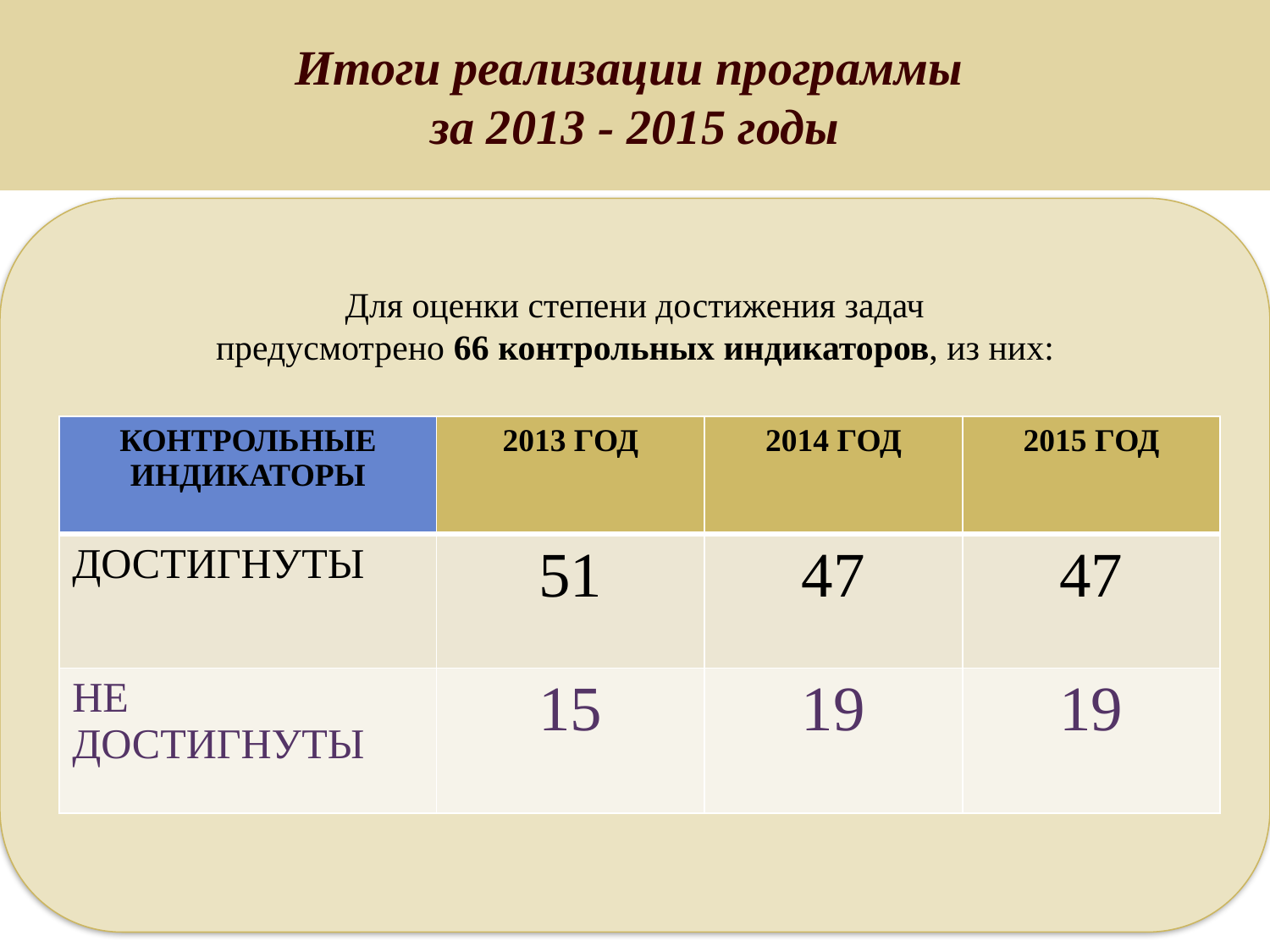

# Итоги реализации программы за 2013 - 2015 годы

Для оценки степени достижения задач
предусмотрено 66 контрольных индикаторов, из них:

| КОНТРОЛЬНЫЕ ИНДИКАТОРЫ | 2013 ГОД | 2014 ГОД | 2015 ГОД |
| --- | --- | --- | --- |
| ДОСТИГНУТЫ | 51 | 47 | 47 |
| НЕ ДОСТИГНУТЫ | 15 | 19 | 19 |